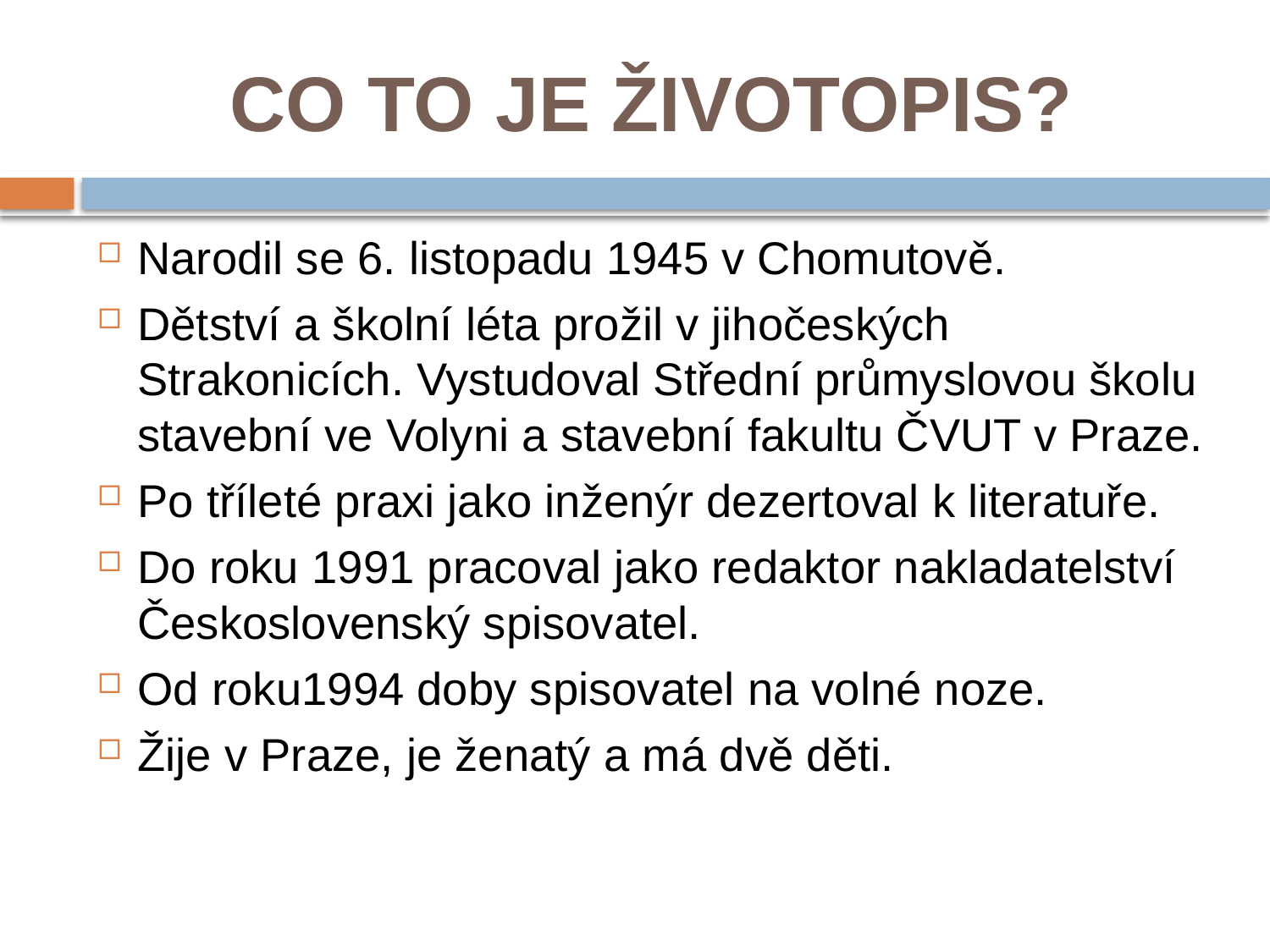

# CO TO JE ŽIVOTOPIS?
Narodil se 6. listopadu 1945 v Chomutově.
Dětství a školní léta prožil v jihočeských Strakonicích. Vystudoval Střední průmyslovou školu stavební ve Volyni a stavební fakultu ČVUT v Praze.
Po tříleté praxi jako inženýr dezertoval k literatuře.
Do roku 1991 pracoval jako redaktor nakladatelství Československý spisovatel.
Od roku1994 doby spisovatel na volné noze.
Žije v Praze, je ženatý a má dvě děti.